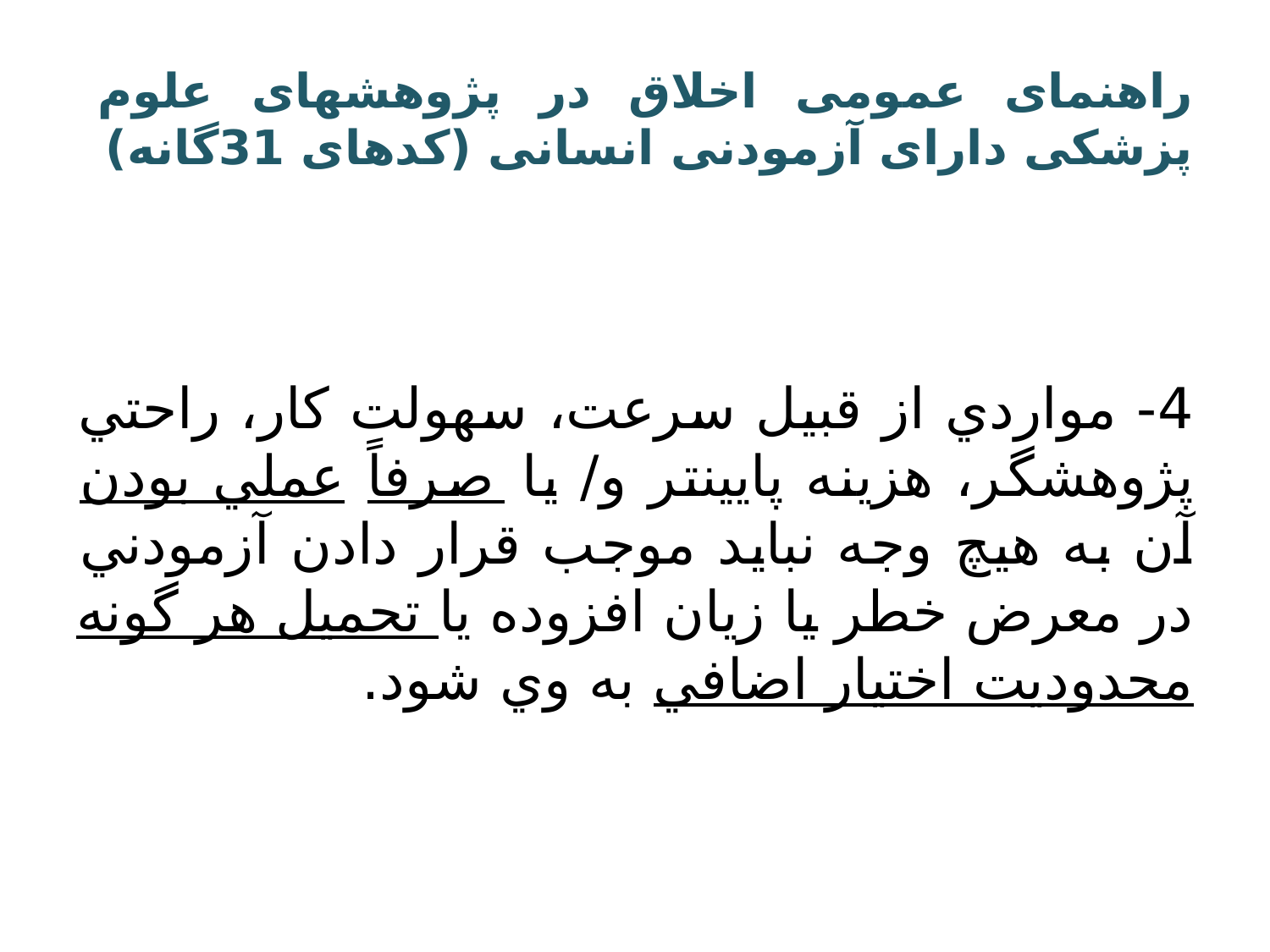

# راهنمای عمومی اخلاق در پژوهشهای علوم پزشکی دارای آزمودنی انسانی (کدهای 31گانه)
4- مواردي از قبيل سرعت، سهولت كار، راحتي پژوهشگر، هزينه پايينتر و/ يا صرفاً عملي بودن آن به هيچ وجه نبايد موجب قرار دادن آزمودني در معرض خطر يا زيان افزوده يا تحميل هر گونه محدوديت اختيار اضافي به وي شود.